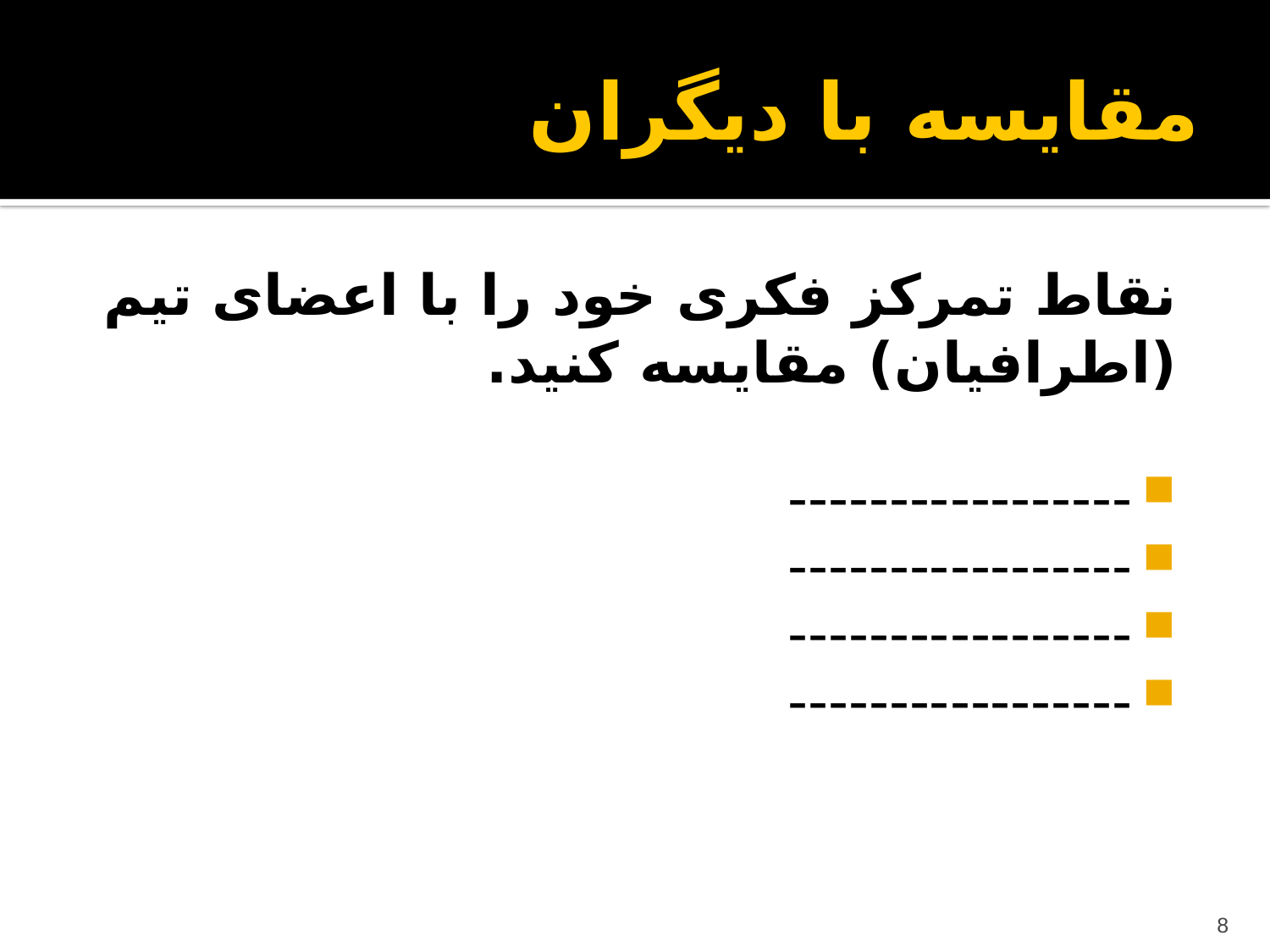

# مقایسه با دیگران
نقاط تمرکز فکری خود را با اعضای تیم (اطرافیان) مقایسه کنید.

-----------------
-----------------
-----------------
-----------------

8